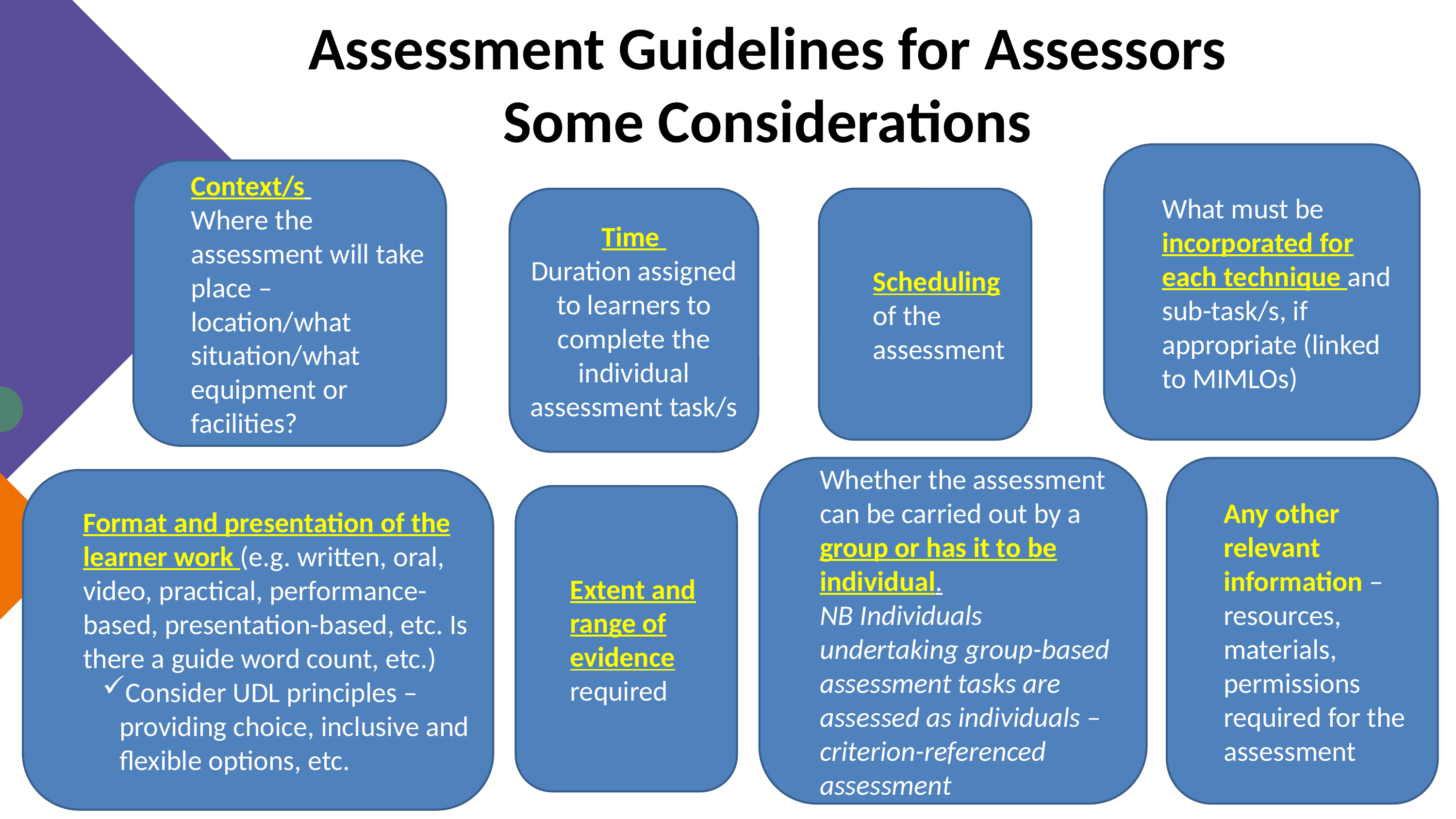

Assessment Guidelines for Assessors Some Considerations

What must be incorporated for each technique and sub-task/s, if appropriate (linked to MIMLOs)
Context/s
Where the assessment will take place – location/what situation/what equipment or facilities?
Time
Duration assigned to learners to complete the individual assessment task/s
Scheduling of the assessment
Text

Whether the assessment can be carried out by a group or has it to be individual.
NB Individuals undertaking group-based assessment tasks are assessed as individuals – criterion-referenced assessment
Any other relevant information – resources, materials, permissions required for the assessment
Format and presentation of the learner work (e.g. written, oral, video, practical, performance-based, presentation-based, etc. Is there a guide word count, etc.)
Consider UDL principles – providing choice, inclusive and flexible options, etc.

Extent and range of evidence required